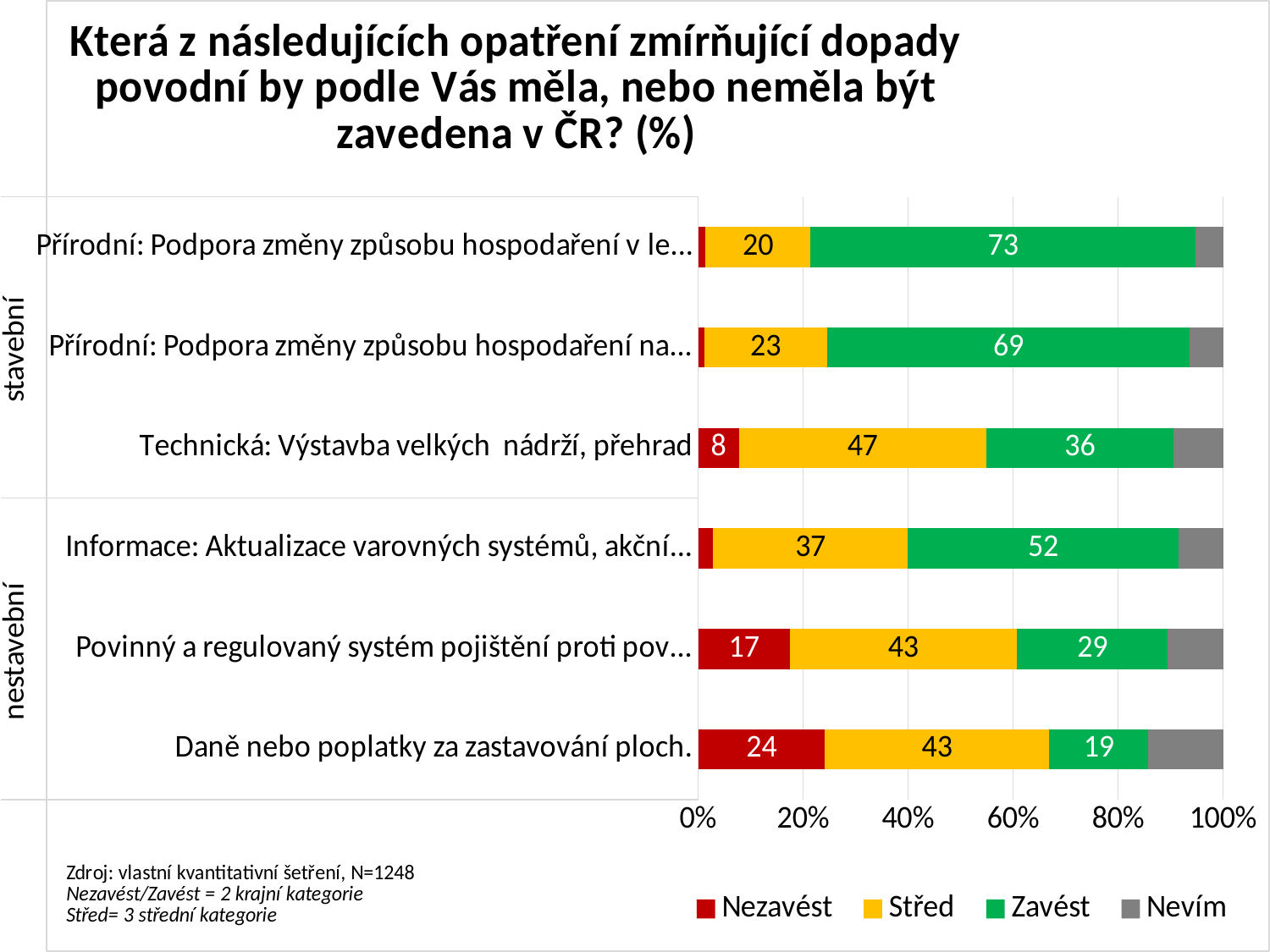

### Chart: Která z následujících opatření zmírňující dopady povodní by podle Vás měla, nebo neměla být zavedena v ČR? (%)

| Category | Nezavést |  | Střed |  |  | Zavést |  | Nevím |
|---|---|---|---|---|---|---|---|---|
| Přírodní: Podpora změny způsobu hospodaření v lesích (zadržování vody v krajině) | 1.3621794871794872 | None | 20.032051282051285 | None | None | 73.3974358974359 | None | 5.208333333333334 |
| Přírodní: Podpora změny způsobu hospodaření na zemědělské půdě (zadržování vody v krajině) | 1.1217948717948718 | None | 23.477564102564102 | None | None | 69.07051282051282 | None | 6.330128205128204 |
| Technická: Výstavba velkých  nádrží, přehrad | 7.772435897435898 | None | 47.11538461538461 | None | None | 35.657051282051285 | None | 9.455128205128204 |
| Informace: Aktualizace varovných systémů, akčních plánů. | 2.884615384615384 | None | 37.09935897435898 | None | None | 51.5224358974359 | None | 8.493589743589745 |
| Povinný a regulovaný systém pojištění proti povodním. | 17.46794871794872 | None | 43.269230769230774 | None | None | 28.766025641025642 | None | 10.496794871794872 |
| Daně nebo poplatky za zastavování ploch. | 24.118589743589745 | None | 42.78846153846153 | None | None | 18.830128205128204 | None | 14.262820512820513 |
# Jak jsme zjišťovali
Dotazníkové šetření obyvatel ČR
reprezentativní vzorek podle sociodemografických charakteristik (věk, pohlaví, kraj, vzdělání)
1782 dotázaných
únor 2016
Osobní dotazování a internetový dotazník
Osobní rozhovory – kvalitativní předvýzkum- podzim 2015
závěry nelze zobecnit na populaci, ale umožňuje výzkumníkům lépe porozumět, co si lidé myslí, než jen s pomocí dotazníku